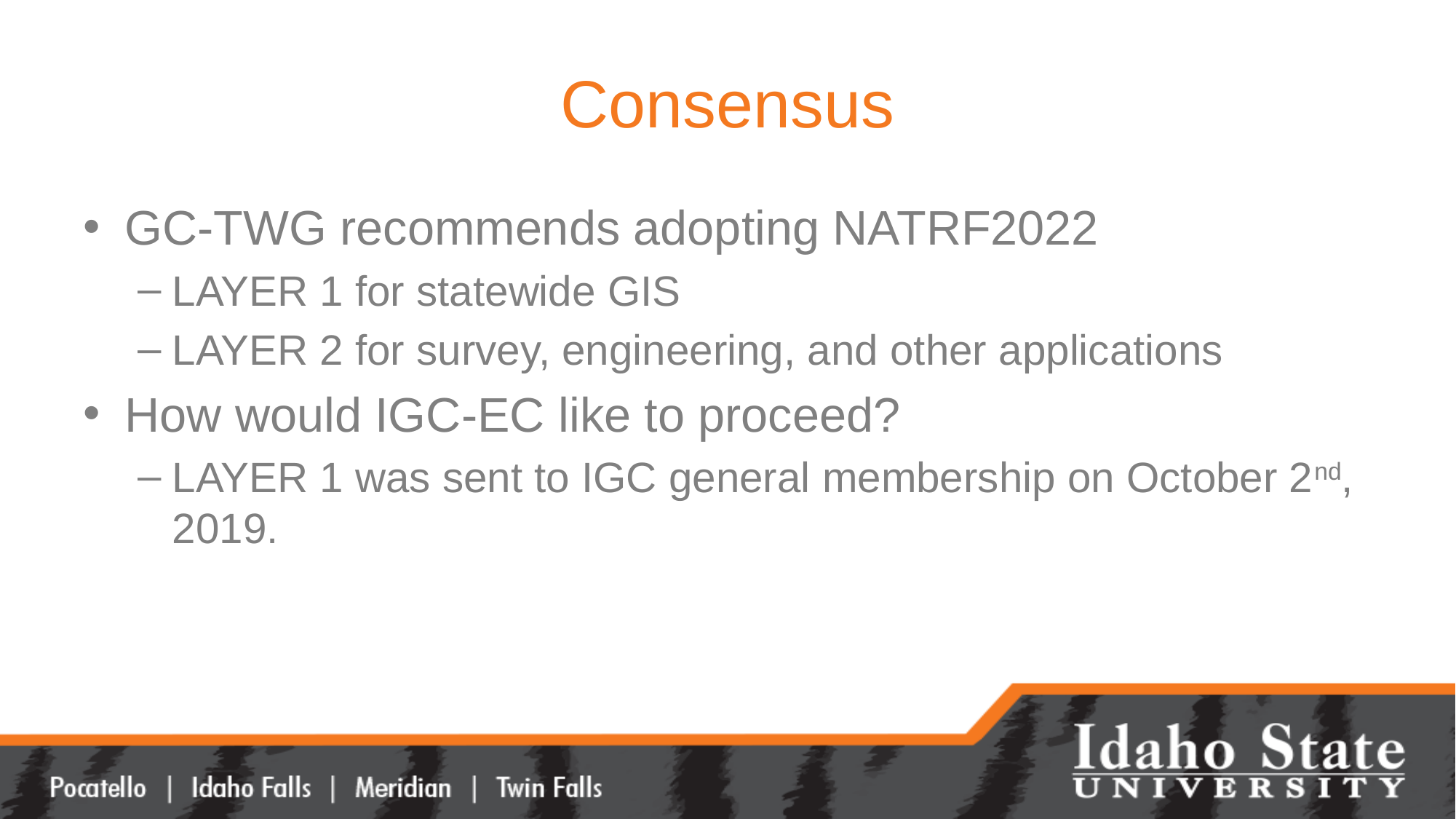

# Consensus
GC-TWG recommends adopting NATRF2022
LAYER 1 for statewide GIS
LAYER 2 for survey, engineering, and other applications
How would IGC-EC like to proceed?
LAYER 1 was sent to IGC general membership on October 2nd, 2019.